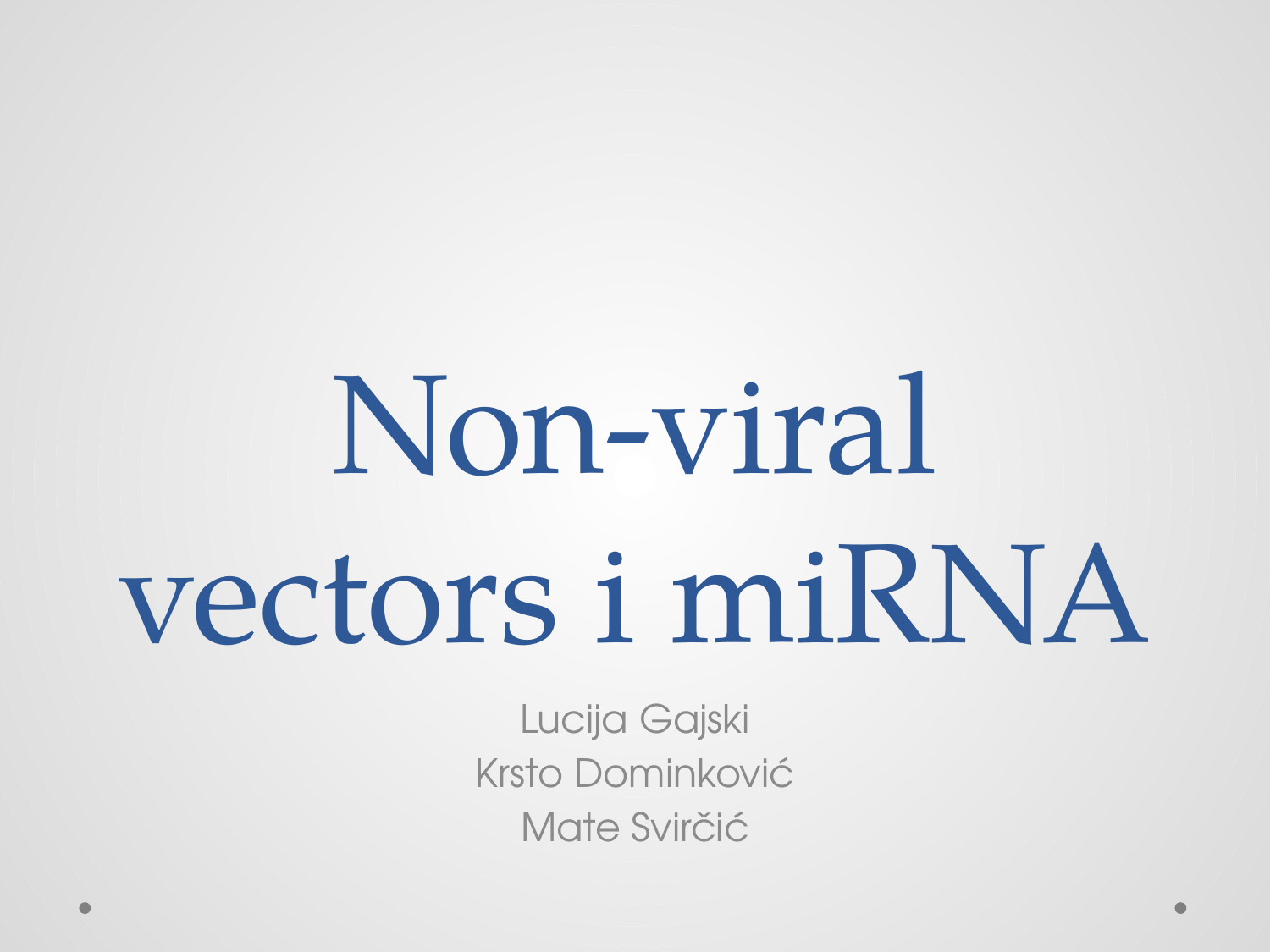

# Non-viral vectors i miRNA
Lucija Gajski
Krsto Dominković
Mate Svirčić